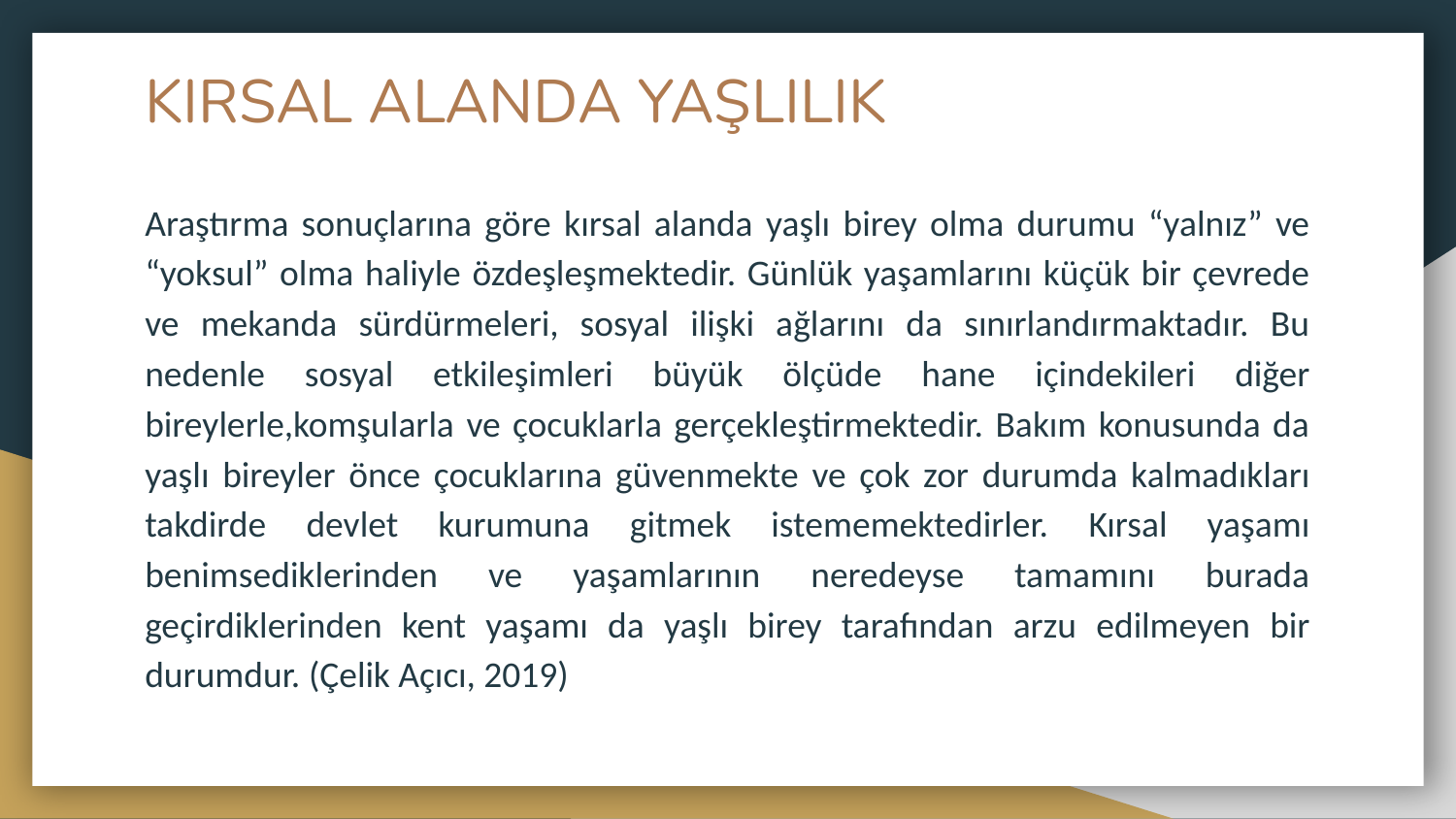

# KIRSAL ALANDA YAŞLILIK
Araştırma sonuçlarına göre kırsal alanda yaşlı birey olma durumu “yalnız” ve “yoksul” olma haliyle özdeşleşmektedir. Günlük yaşamlarını küçük bir çevrede ve mekanda sürdürmeleri, sosyal ilişki ağlarını da sınırlandırmaktadır. Bu nedenle sosyal etkileşimleri büyük ölçüde hane içindekileri diğer bireylerle,komşularla ve çocuklarla gerçekleştirmektedir. Bakım konusunda da yaşlı bireyler önce çocuklarına güvenmekte ve çok zor durumda kalmadıkları takdirde devlet kurumuna gitmek istememektedirler. Kırsal yaşamı benimsediklerinden ve yaşamlarının neredeyse tamamını burada geçirdiklerinden kent yaşamı da yaşlı birey tarafından arzu edilmeyen bir durumdur. (Çelik Açıcı, 2019)